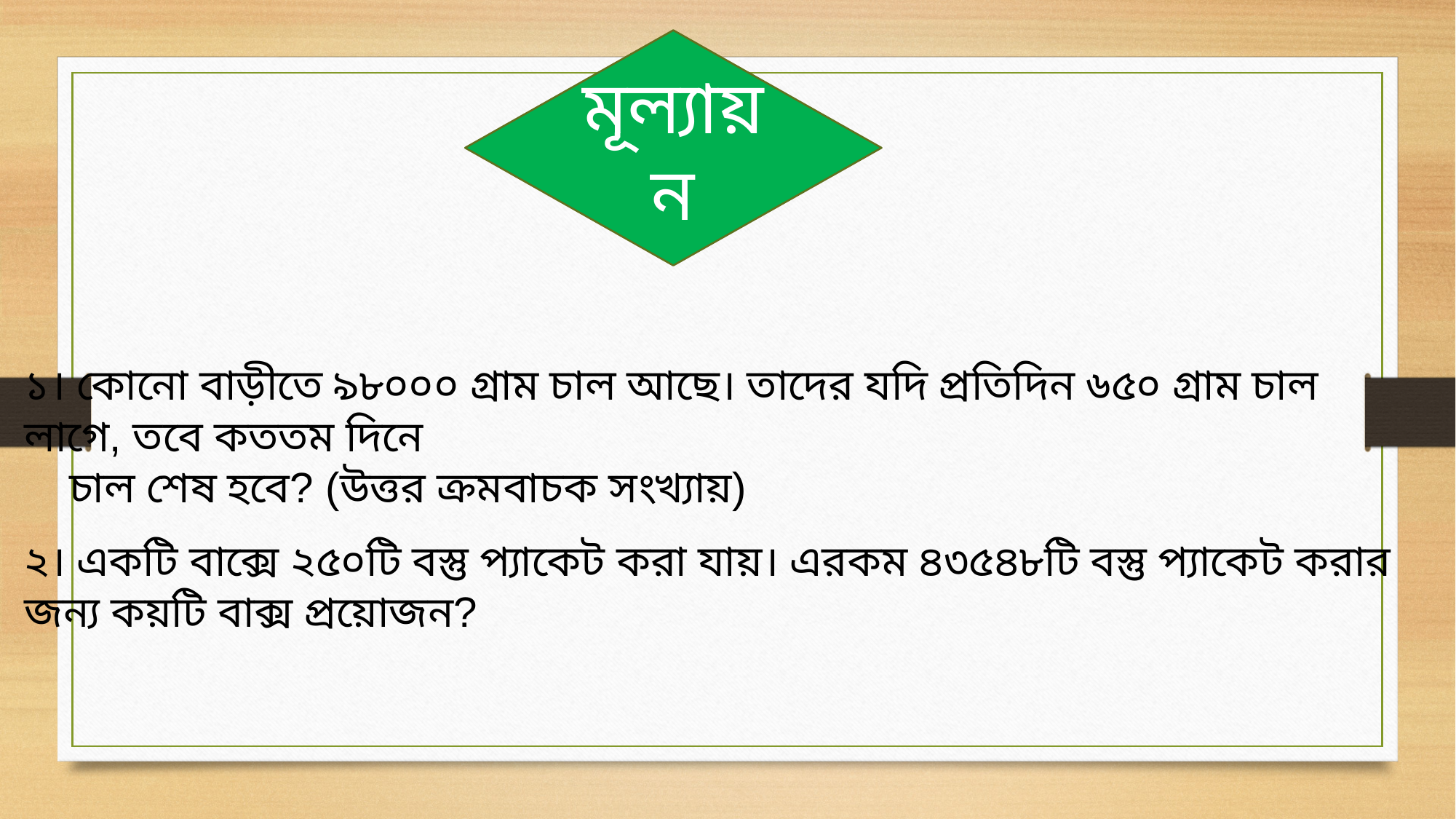

মূল্যায়ন
১। কোনো বাড়ীতে ৯৮০০০ গ্রাম চাল আছে। তাদের যদি প্রতিদিন ৬৫০ গ্রাম চাল লাগে, তবে কততম দিনে
    চাল শেষ হবে? (উত্তর ক্রমবাচক সংখ্যায়)
২। একটি বাক্সে ২৫০টি বস্তু প্যাকেট করা যায়। এরকম ৪৩৫৪৮টি বস্তু প্যাকেট করার জন্য কয়টি বাক্স প্রয়োজন?